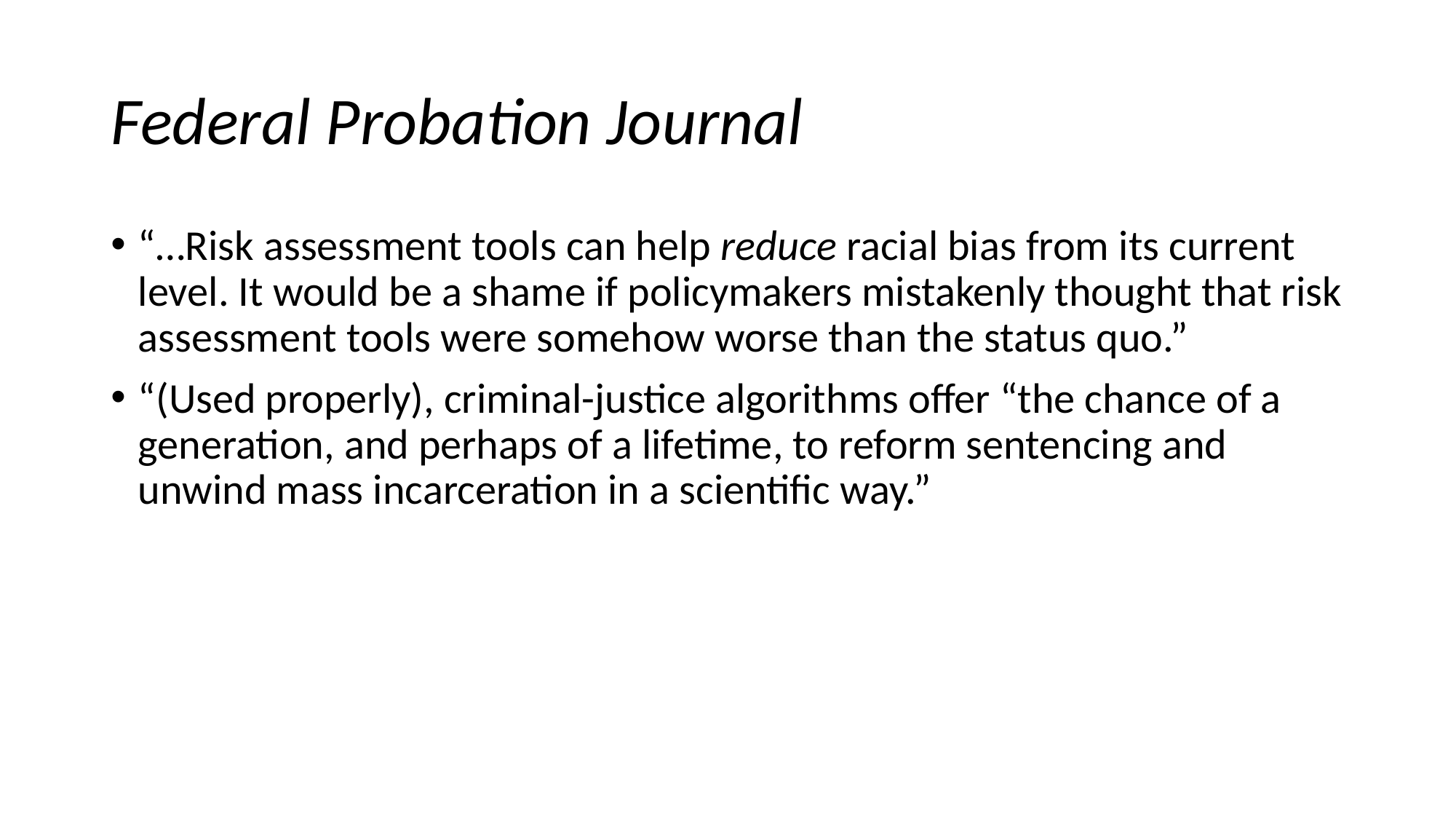

# Federal Probation Journal
“…Risk assessment tools can help reduce racial bias from its current level. It would be a shame if policymakers mistakenly thought that risk assessment tools were somehow worse than the status quo.”
“(Used properly), criminal-justice algorithms offer “the chance of a generation, and perhaps of a lifetime, to reform sentencing and unwind mass incarceration in a scientific way.”